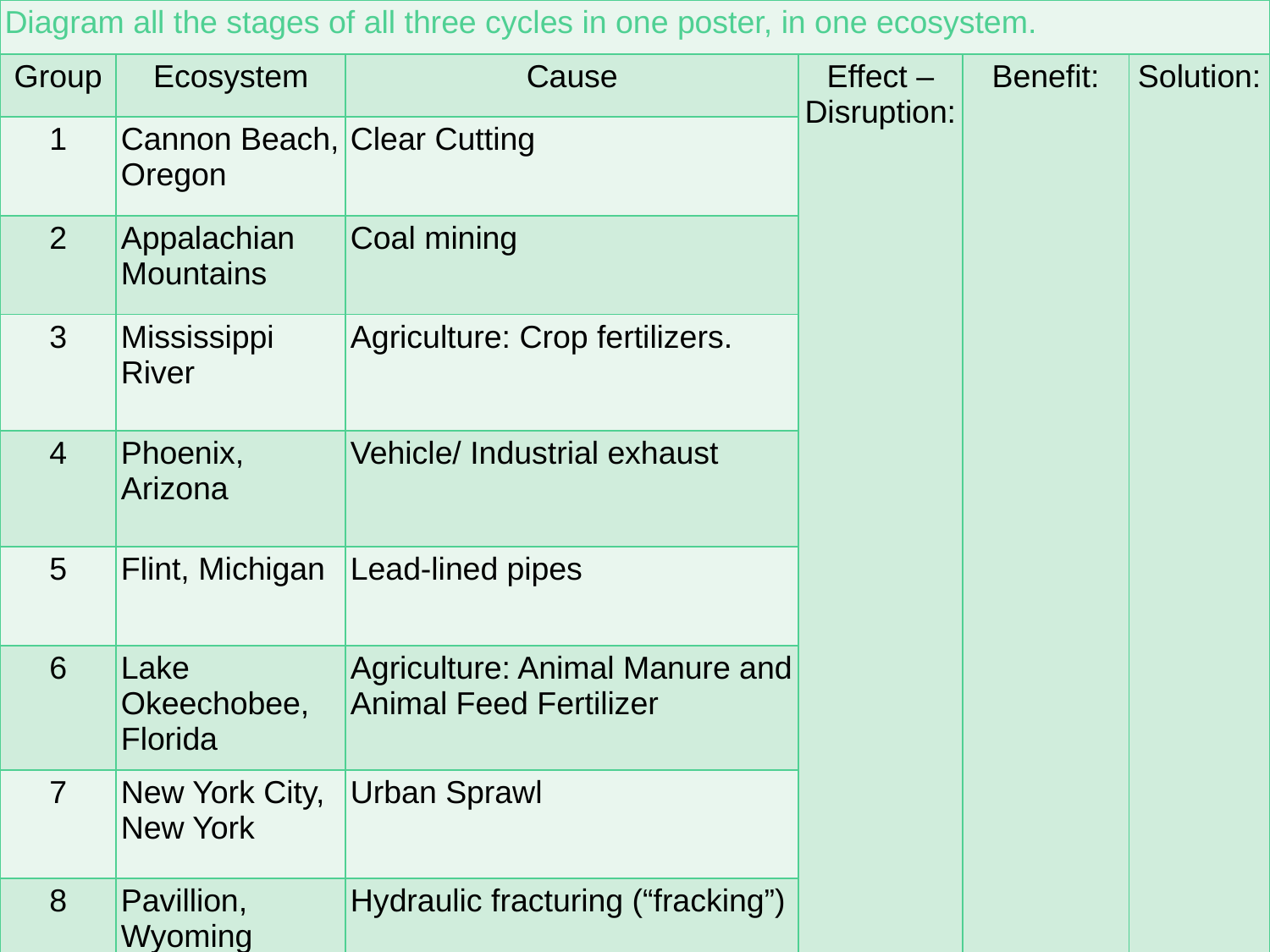

| Diagram all the stages of all three cycles in one poster, in one ecosystem. |  |  |  |  |  |
| --- | --- | --- | --- | --- | --- |
| Group | Ecosystem | Cause | Effect – Disruption: | Benefit: | Solution: |
| 1 | Cannon Beach, Oregon | Clear Cutting |  |  |  |
| 2 | Appalachian Mountains | Coal mining |  |  |  |
| 3 | Mississippi River | Agriculture: Crop fertilizers. |  |  |  |
| 4 | Phoenix, Arizona | Vehicle/ Industrial exhaust |  |  |  |
| 5 | Flint, Michigan | Lead-lined pipes |  |  |  |
| 6 | Lake Okeechobee, Florida | Agriculture: Animal Manure and Animal Feed Fertilizer |  |  |  |
| 7 | New York City, New York | Urban Sprawl |  |  |  |
| 8 | Pavillion, Wyoming | Hydraulic fracturing (“fracking”) |  |  |  |